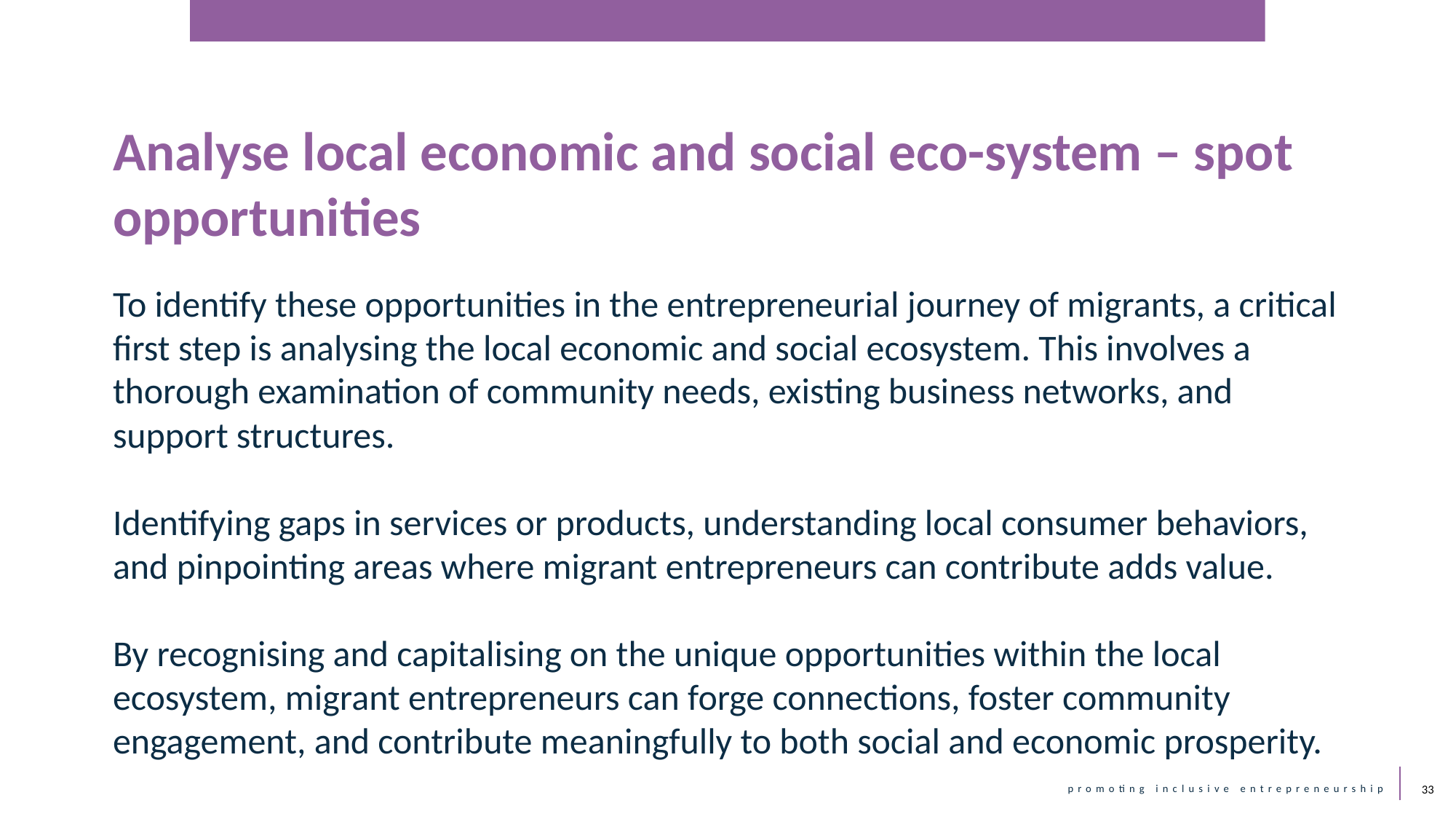

Analyse local economic and social eco-system – spot opportunities
To identify these opportunities in the entrepreneurial journey of migrants, a critical first step is analysing the local economic and social ecosystem. This involves a thorough examination of community needs, existing business networks, and support structures.

Identifying gaps in services or products, understanding local consumer behaviors, and pinpointing areas where migrant entrepreneurs can contribute adds value.

By recognising and capitalising on the unique opportunities within the local ecosystem, migrant entrepreneurs can forge connections, foster community engagement, and contribute meaningfully to both social and economic prosperity.

33